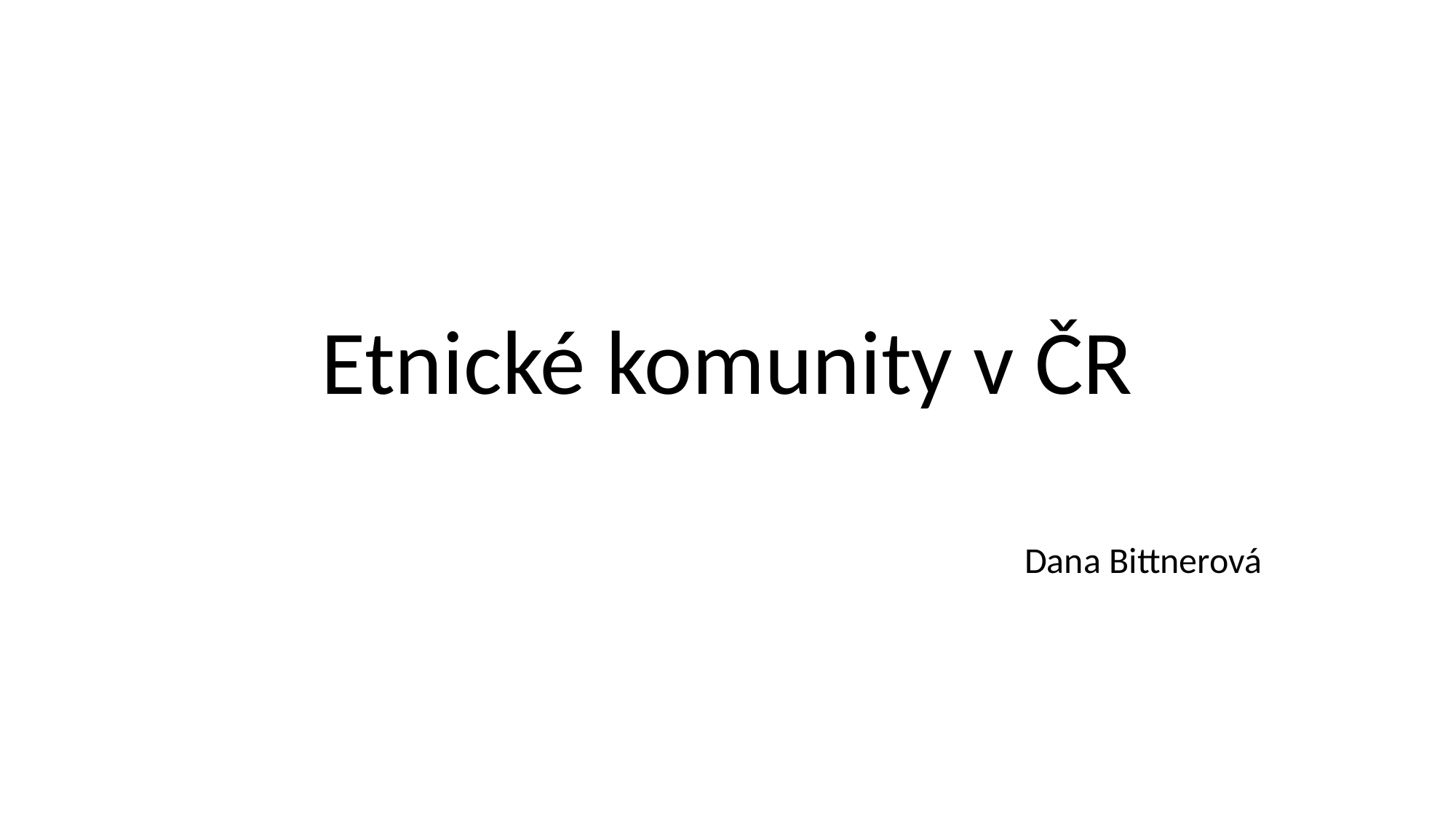

# Etnické komunity v ČR
Dana Bittnerová